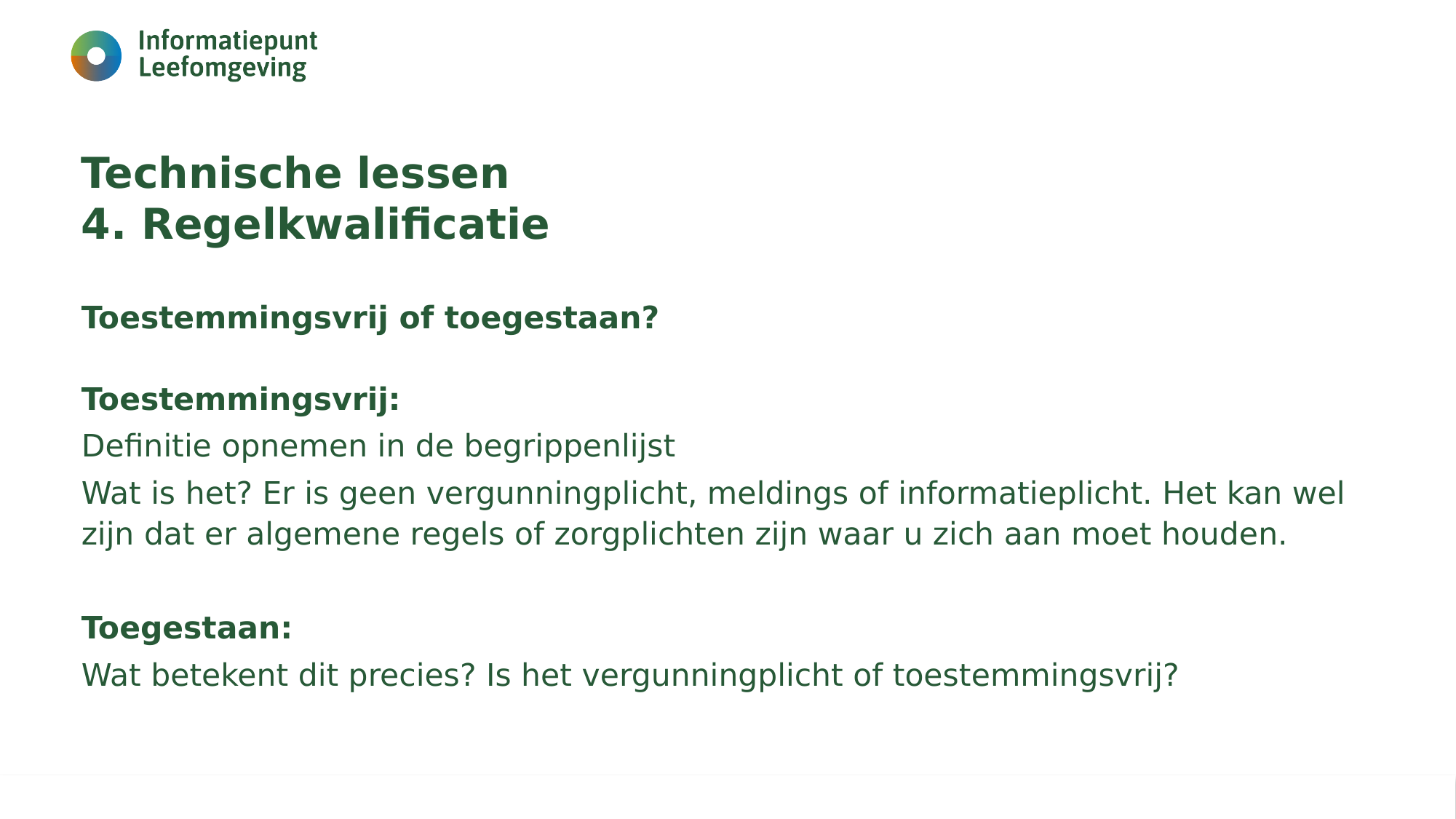

# Technische lessen 4. Regelkwalificatie
Toestemmingsvrij of toegestaan?
Toestemmingsvrij:
Definitie opnemen in de begrippenlijst​
Wat is het? Er is geen vergunningplicht, meldings of informatieplicht. Het kan wel zijn dat er algemene regels of zorgplichten zijn waar u zich aan moet houden.​
​
Toegestaan:​
Wat betekent dit precies? Is het vergunningplicht of toestemmingsvrij?